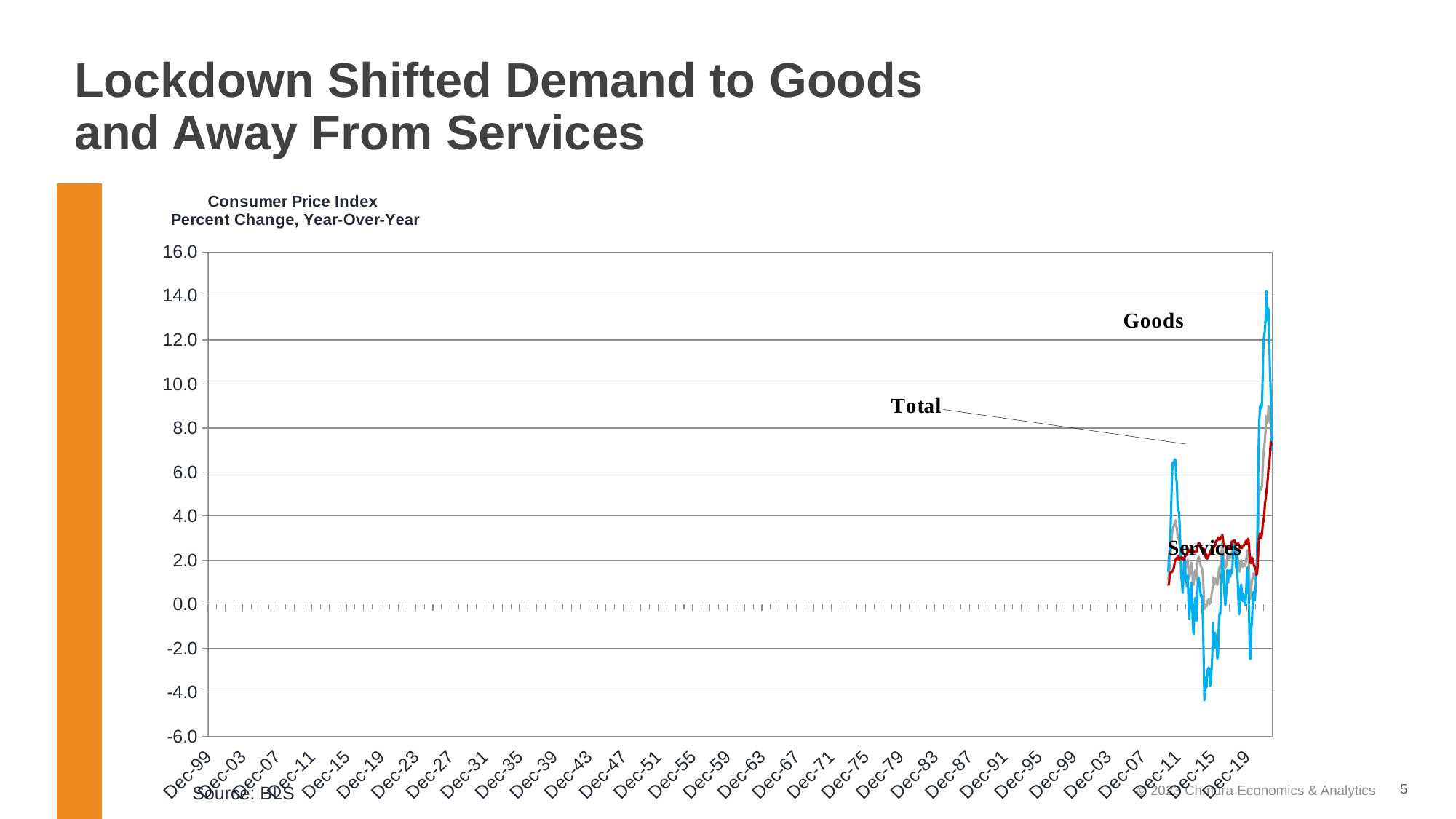

# Lockdown Shifted Demand to Goods and Away From Services

### Chart: Consumer Price Index
Percent Change, Year-Over-Year

| Category |  |  |  |  |
|---|---|---|---|---|
| 40483 | 0.0 | 1.084544776600338 | 1.4642138545559291 | 0.844308316648279 |
| 40513 | 0.0 | 1.437793022217937 | 2.2067016645032522 | 0.9405075206024183 |
| 40544 | 0.0 | 1.7007834915029774 | 2.326791555159069 | 1.2800529570916597 |
| 40575 | 0.0 | 2.124898173333145 | 3.158540852794567 | 1.435165596030319 |
| 40603 | 0.0 | 2.619241510354109 | 4.379884803344503 | 1.4488634181192506 |
| 40634 | 0.0 | 3.0772344447868694 | 5.529291325902674 | 1.4550853179474466 |
| 40664 | 0.0 | 3.4589718808964998 | 6.4239445799950445 | 1.5053730473839844 |
| 40695 | 0.0 | 3.5023181506360412 | 6.454093876677702 | 1.568219060600029 |
| 40725 | 0.0 | 3.5798809769996165 | 6.4449711922764275 | 1.696587324347587 |
| 40756 | 0.0 | 3.75499603070808 | 6.5771534093850725 | 1.8981973238780148 |
| 40787 | 0.0 | 3.812621692818685 | 6.5516707477219605 | 2.0005040399566187 |
| 40817 | 0.0 | 3.5222681306640524 | 5.683492946846713 | 2.077649527806913 |
| 40848 | 0.0 | 3.451432214581729 | 5.5196405604627685 | 2.0650889828893737 |
| 40878 | 0.0 | 3.062066838419386 | 4.363634320138465 | 2.1809213155560947 |
| 40909 | 0.0 | 3.0087663379855023 | 4.226438291095036 | 2.1967707735627506 |
| 40940 | 0.0 | 2.8981784423473878 | 4.22572806085848 | 2.022366240552742 |
| 40969 | 0.0 | 2.5828752813320977 | 3.3554499240773694 | 2.062745632567764 |
| 41000 | 0.0 | 2.2731633741348567 | 2.4955310429019884 | 2.1326073393454825 |
| 41030 | 0.0 | 1.7379429374660749 | 1.2498374018991454 | 2.077701427169054 |
| 41061 | 0.0 | 1.653870448297634 | 0.9489923407029144 | 2.138085975784443 |
| 41091 | 0.0 | 1.4175114798464783 | 0.5071356587887266 | 2.0416450470367886 |
| 41122 | 0.0 | 1.6859349154821235 | 1.2220530923772843 | 2.017698451385508 |
| 41153 | 0.0 | 1.9497168982819613 | 1.7797941961594788 | 2.084433014004783 |
| 41183 | 0.0 | 2.1556780595369363 | 2.2005653519989288 | 2.138905502392352 |
| 41214 | 0.0 | 1.7960197033926262 | 1.188795042928703 | 2.2230602361954954 |
| 41244 | 0.0 | 1.7595049796895523 | 1.0785459283948917 | 2.2252600917072263 |
| 41275 | 0.0 | 1.684061762098299 | 0.7844167542411018 | 2.2982821447162793 |
| 41306 | 0.0 | 2.0181404902574807 | 1.311450919296142 | 2.498568954109892 |
| 41334 | 0.0 | 1.5187472411246183 | 0.11018667859024056 | 2.465110067442744 |
| 41365 | 0.0 | 1.138808047576867 | -0.6768864287727272 | 2.357601673423293 |
| 41395 | 0.0 | 1.3903888279197085 | -0.16862052352657475 | 2.438203452395471 |
| 41426 | 0.0 | 1.7157935271568725 | 0.6995377669678282 | 2.3933775225497778 |
| 41456 | 0.0 | 1.885471805415806 | 0.9843559638170962 | 2.4871772196674913 |
| 41487 | 0.0 | 1.538809488600279 | 0.17117626355811488 | 2.452301053769035 |
| 41518 | 0.0 | 1.0947341081747997 | -0.931708219866223 | 2.4588270239942034 |
| 41548 | 0.0 | 0.8767991434911471 | -1.3508102754304363 | 2.3839673256673466 |
| 41579 | 0.0 | 1.2328701961954458 | -0.5035738353860175 | 2.3920404115668203 |
| 41609 | 0.0 | 1.5128383667573297 | 0.26263078267170226 | 2.3517237107241407 |
| 41640 | 0.0 | 1.557758795574915 | 0.29632230503640056 | 2.401852275907701 |
| 41671 | 0.0 | 1.1204746347724948 | -0.760990920772675 | 2.3832663659177022 |
| 41699 | 0.0 | 1.6126949139408042 | 0.03722018397405158 | 2.6559790302201014 |
| 41730 | 0.0 | 2.015125303606169 | 1.0626679657804727 | 2.6422109934785665 |
| 41760 | 0.0 | 2.166947687079812 | 1.2177270168100884 | 2.788539654456512 |
| 41791 | 0.0 | 2.0589816945944195 | 0.9810994084547664 | 2.7638308685450363 |
| 41821 | 0.0 | 1.9742378703305974 | 0.8226212845917402 | 2.729181497220856 |
| 41852 | 0.0 | 1.7150983482969062 | 0.365723168323151 | 2.597733395995583 |
| 41883 | 0.0 | 1.6840509711232077 | 0.42059641425542527 | 2.502541196008523 |
| 41913 | 0.0 | 1.6095417021513292 | 0.14633000085448877 | 2.551151717925615 |
| 41944 | 0.0 | 1.231524989320798 | -0.7706502261285109 | 2.522723056946763 |
| 41974 | 0.0 | 0.6531213919623191 | -2.228373775961834 | 2.5159225464681967 |
| 42005 | 0.0 | -0.22993097820542818 | -4.363277603326832 | 2.4331893415303396 |
| 42036 | 0.0 | -0.08703146293520536 | -3.8792394355733117 | 2.3451446544444865 |
| 42064 | 0.0 | -0.022031284423873476 | -3.3251833740831294 | 2.0903355046677286 |
| 42095 | 0.0 | -0.10403098939391064 | -3.7811409108004623 | 2.257046000747054 |
| 42125 | 0.0 | 0.03503321824429584 | -3.126092622612109 | 2.060222426741798 |
| 42156 | 0.0 | 0.1795718097550525 | -2.9363983214533373 | 2.1767113630225765 |
| 42186 | 0.0 | 0.22568611104094582 | -2.876067538876148 | 2.201005834117864 |
| 42217 | 0.0 | 0.2413037985344868 | -2.967104076718252 | 2.2686583864831578 |
| 42248 | 0.0 | 0.008842961634170088 | -3.705199823536609 | 2.3524030336466772 |
| 42278 | 0.0 | 0.12761656067050708 | -3.5574492592869045 | 2.4413283000979558 |
| 42309 | 0.0 | 0.4363182169185187 | -2.9060674302237466 | 2.5107514161250455 |
| 42339 | 0.0 | 0.6387247515364791 | -2.32046300573322 | 2.4566082553705515 |
| 42370 | 0.0 | 1.2375025026943876 | -0.8408115273263683 | 2.4866243450780257 |
| 42401 | 0.0 | 0.8472775790126619 | -1.9974714154000761 | 2.574156685089757 |
| 42430 | 0.0 | 0.8916160965521946 | -1.9600404653515424 | 2.6265243375824587 |
| 42461 | 0.0 | 1.1726257503534843 | -1.2948618428658798 | 2.665559319463928 |
| 42491 | 0.0 | 1.0784764621246223 | -1.8521860388811429 | 2.863603666238723 |
| 42522 | 0.0 | 1.0792865347959424 | -1.89506280530356 | 2.8882824434031784 |
| 42552 | 0.0 | 0.8683633430518256 | -2.4896831064616265 | 2.902863482888285 |
| 42583 | 0.0 | 1.0553158595656864 | -2.2493713785940783 | 3.036871905686711 |
| 42614 | 0.0 | 1.5486446201652182 | -0.9206822321576325 | 3.012025586353939 |
| 42644 | 0.0 | 1.685924966243646 | -0.4202354424360344 | 2.936743144707177 |
| 42675 | 0.0 | 1.6843334719788938 | -0.4533578371675895 | 2.939040119475922 |
| 42705 | 0.0 | 2.0507989115119862 | 0.3204539764666503 | 3.048821822717529 |
| 42736 | 0.0 | 2.5103933482571117 | 1.538151756848971 | 3.0805382742764342 |
| 42767 | 0.0 | 2.8103616813294208 | 2.20493377875175 | 3.1560088667856423 |
| 42795 | 0.0 | 2.44119623655914 | 1.6778918679445365 | 2.8767340014070886 |
| 42826 | 0.0 | 2.176223471915395 | 1.092091539358253 | 2.800099356198671 |
| 42856 | 0.0 | 1.8563431667619756 | 0.402277716488908 | 2.692203451079589 |
| 42887 | 0.0 | 1.640565809959127 | -0.05279302909729777 | 2.6196997954819334 |
| 42917 | 0.0 | 1.7251073506566073 | 0.33655727623413956 | 2.5238020758804547 |
| 42948 | 0.0 | 1.92812155729698 | 0.8863413952187926 | 2.5312423263006423 |
| 42979 | 0.0 | 2.1805652303711787 | 1.5648850709184314 | 2.540453181610447 |
| 43009 | 0.0 | 2.020757753132485 | 0.9717309582377709 | 2.6245504548339404 |
| 43040 | 0.0 | 2.172493864295566 | 1.5264161750068173 | 2.542543334685221 |
| 43070 | 0.0 | 2.129930719552253 | 1.351478751781543 | 2.5852967006219973 |
| 43101 | 0.0 | 2.10370333883374 | 1.2421778600387734 | 2.573547500418205 |
| 43132 | 0.0 | 2.226584592182146 | 1.576408984428812 | 2.5750553573122392 |
| 43160 | 0.0 | 2.3325898348449225 | 1.404217063498625 | 2.8483176765842444 |
| 43191 | 0.0 | 2.437825818102879 | 1.7456840664948903 | 2.8146019721805082 |
| 43221 | 0.0 | 2.776593826330709 | 2.5593784683684895 | 2.884568389978792 |
| 43252 | 0.0 | 2.8485069400359553 | 2.8178568052798614 | 2.855833097623073 |
| 43282 | 0.0 | 2.8987524719234603 | 2.9180039226174515 | 2.888507317833189 |
| 43313 | 0.0 | 2.67799969818463 | 2.488221273765312 | 2.7852755176676958 |
| 43344 | 0.0 | 2.3551849372045464 | 1.6565100295648616 | 2.7513928138877652 |
| 43374 | 0.0 | 2.5285249730360837 | 2.2211712430090014 | 2.6965742041047625 |
| 43405 | 0.0 | 2.1728053574028294 | 1.22468205369759 | 2.71938004437442 |
| 43435 | 0.0 | 1.9152155929057058 | 0.4459449107562907 | 2.7788910727282623 |
| 43466 | 0.0 | 1.4983336214486442 | -0.4635700333531001 | 2.677180965537529 |
| 43497 | 0.0 | 1.4817249908795294 | -0.30659033562145943 | 2.557283794728571 |
| 43525 | 0.0 | 1.879950797536667 | 0.7000005439009804 | 2.5836398111502623 |
| 43556 | 0.0 | 2.0056287128317196 | 0.8947405523531682 | 2.67181148373985 |
| 43586 | 0.0 | 1.8127514664306066 | 0.5854598186264992 | 2.5474882981485925 |
| 43617 | 0.0 | 1.6896439124236329 | 0.14276366664685014 | 2.6169140075545716 |
| 43647 | 0.0 | 1.8211624085340272 | 0.462348883920094 | 2.6364273050204723 |
| 43678 | 0.0 | 1.759689214257043 | 0.1984867414101643 | 2.692796957063859 |
| 43709 | 0.0 | 1.7273300322313334 | -0.008633202216568048 | 2.76447143431906 |
| 43739 | 0.0 | 1.7570848921546256 | -0.031202926619322557 | 2.8264960481746426 |
| 43770 | 0.0 | 2.03081648242478 | 0.5897821593602304 | 2.884672574793301 |
| 43800 | 0.0 | 2.261721394886562 | 1.464812363473933 | 2.727777535142284 |
| 43831 | 0.0 | 2.460490355289746 | 1.6814347952049502 | 2.9072936164116436 |
| 43862 | 0.0 | 2.319710826238963 | 1.1898541258436701 | 2.979784475521874 |
| 43891 | 1.0 | 1.5306383296693093 | -0.4115715335090475 | 2.6795267409945867 |
| 43922 | 1.0 | 0.3648648119045417 | -2.45618372469244 | 2.0594321559699758 |
| 43952 | 0.0 | 0.2424361108391171 | -2.4788320225504923 | 1.8755057040326761 |
| 43983 | 0.0 | 0.7268141963729713 | -1.16478116478117 | 1.8574192038047777 |
| 44013 | 0.0 | 1.0328253223915507 | -0.7911059855682412 | 2.1260900168746932 |
| 44044 | 0.0 | 1.3275873510318892 | 0.1290037027841029 | 2.039308272521012 |
| 44075 | 0.0 | 1.4006453724921597 | 0.5649839462536832 | 1.895154753639039 |
| 44105 | 0.0 | 1.1841977419793537 | 0.2975966247268813 | 1.7059526859680707 |
| 44136 | 0.0 | 1.1377566062035438 | 0.16513899647130348 | 1.7105719553827337 |
| 44166 | 0.0 | 1.278154439466772 | 0.680761507983374 | 1.6231498521096288 |
| 44197 | 0.0 | 1.3599709295582851 | 1.4074133806413647 | 1.3288986272183667 |
| 44228 | 0.0 | 1.6752442984166338 | 2.1925058900734706 | 1.3625467214946063 |
| 44256 | 0.0 | 2.6583773943021027 | 4.148995021205981 | 1.7675219354546412 |
| 44287 | 0.0 | 4.151991065780525 | 6.7402791322985545 | 2.6294813472303336 |
| 44317 | 0.0 | 4.944440971462516 | 8.141831139746024 | 3.0635475431900705 |
| 44348 | 0.0 | 5.341015562734963 | 8.928688506676586 | 3.217368163206058 |
| 44378 | 0.0 | 5.276104941924564 | 9.076292131779784 | 3.026581912741988 |
| 44409 | 0.0 | 5.205331689652515 | 8.878466887684965 | 3.0169085101460213 |
| 44440 | 0.0 | 5.389907375379521 | 9.043152574022617 | 3.2038062647275156 |
| 44470 | 0.0 | 6.236940757128817 | 10.54862508383636 | 3.6596740092069258 |
| 44501 | 0.0 | 6.828372091239299 | 11.952032908904409 | 3.7773270632157185 |
| 44531 | 0.0 | 7.096542337630551 | 12.223110968911644 | 4.021300311077791 |
| 44562 | 0.0 | 7.5259344012204465 | 12.431016842228026 | 4.569687738004569 |
| 44593 | 0.0 | 7.912024484898206 | 13.07702835005422 | 4.785378770503779 |
| 44621 | 0.0 | 8.557586368232784 | 14.227316280619885 | 5.101547173507193 |
| 44652 | 0.0 | 8.224139288485999 | 12.892052610931026 | 5.367557814350299 |
| 44682 | 0.0 | 8.516412942713858 | 13.025514420085083 | 5.73613541773903 |
| 44713 | 0.0 | 8.995220608588127 | 13.42579124241361 | 6.228300709319612 |
| 44743 | 0.0 | 8.482129735766986 | 12.002250951176263 | 6.275853607235504 |
| 44774 | 0.0 | 8.24923469014105 | 10.514172546107204 | 6.823186934670433 |
| 44805 | 0.0 | 8.222410234342536 | 9.557857441625872 | 7.378536857781093 |
| 44835 | 0.0 | 7.76311508008245 | 8.57766884267237 | 7.243206961996029 |
| 44866 | 0.0 | 7.117878531114008 | 6.9536185583329635 | 7.2228900207834235 |
Source: BLS